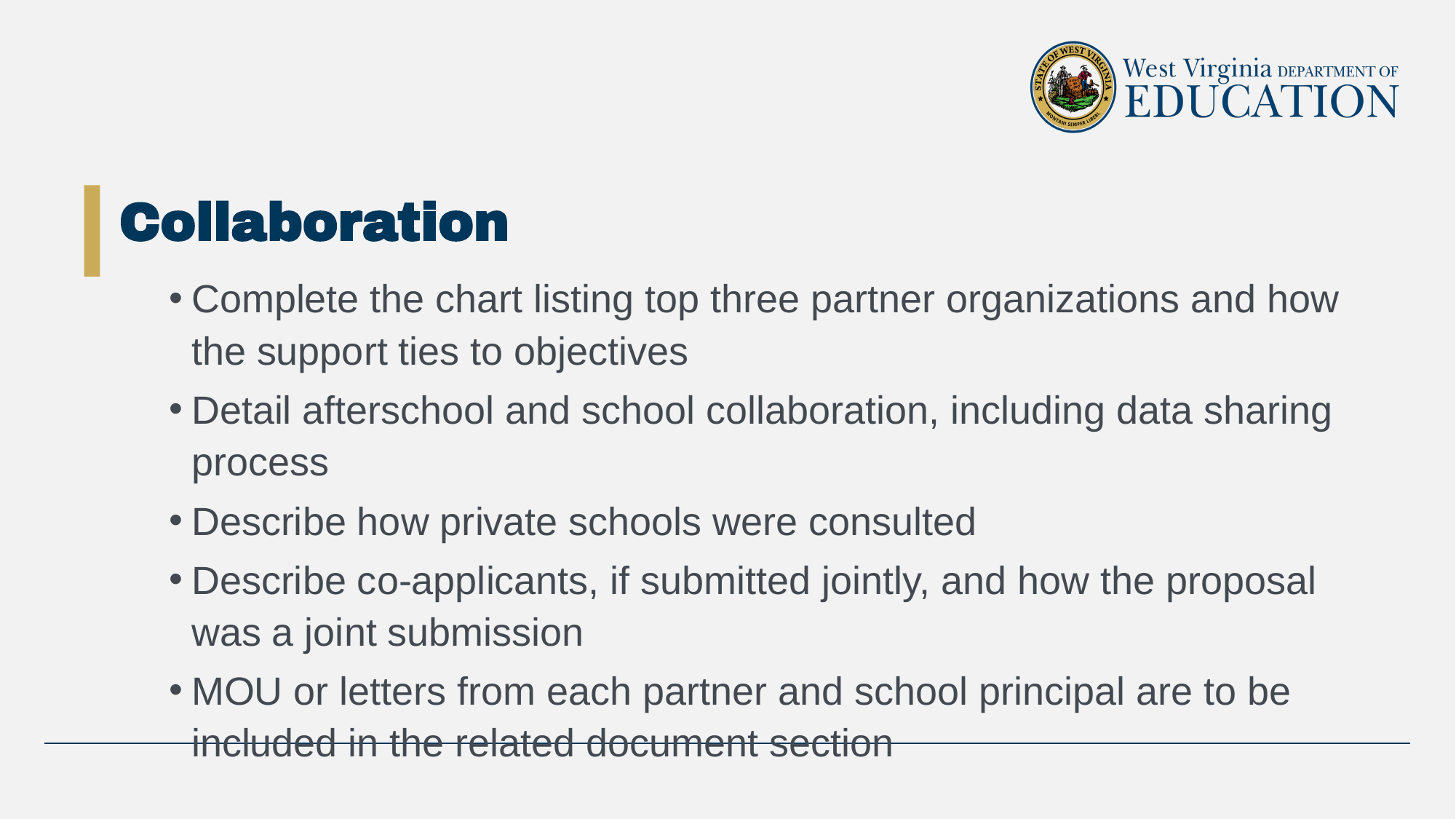

# Collaboration
Complete the chart listing top three partner organizations and how the support ties to objectives
Detail afterschool and school collaboration, including data sharing process
Describe how private schools were consulted
Describe co-applicants, if submitted jointly, and how the proposal was a joint submission
MOU or letters from each partner and school principal are to be included in the related document section